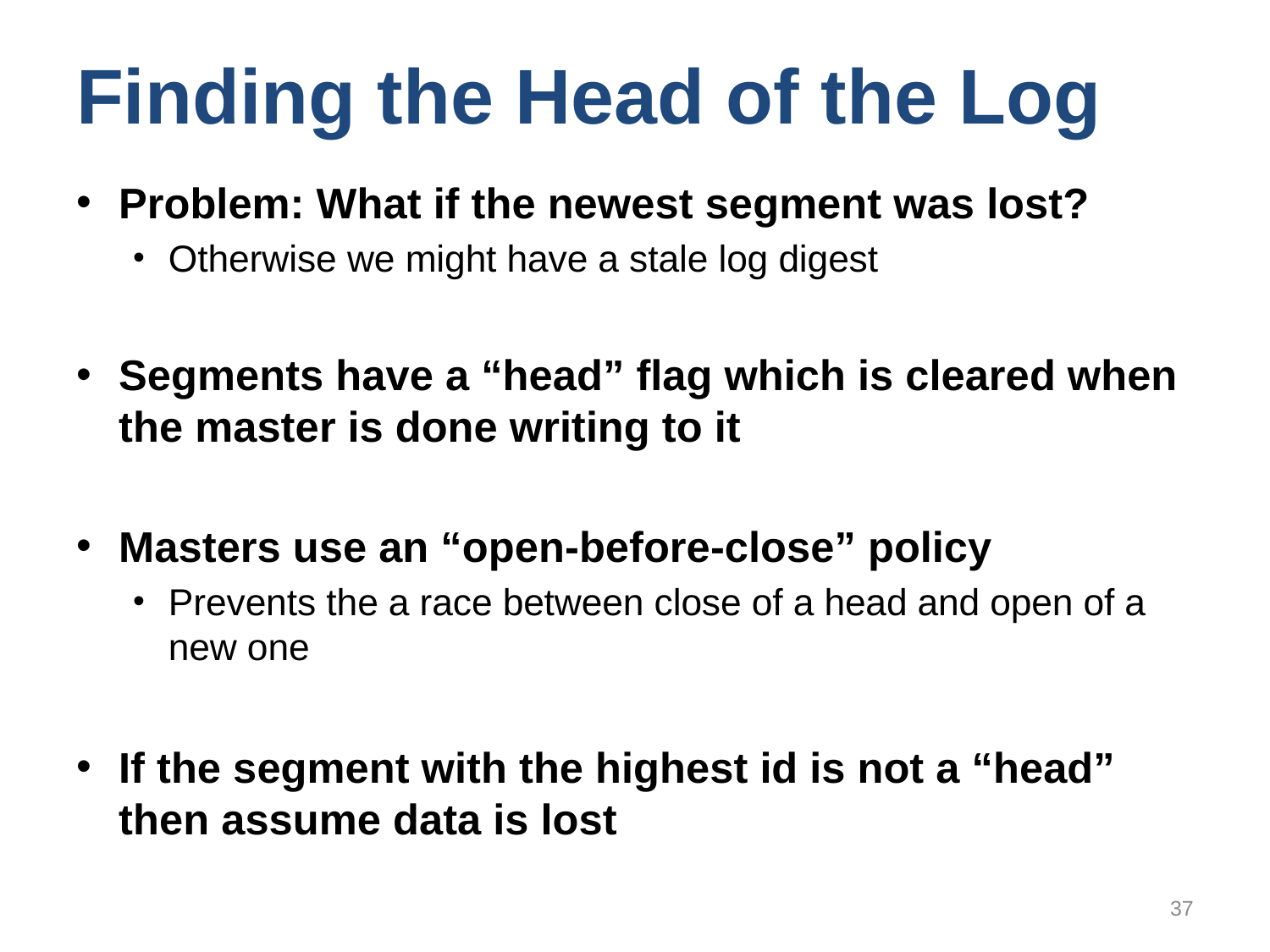

# Finding the Head of the Log
Problem: What if the newest segment was lost?
Otherwise we might have a stale log digest

Segments have a “head” flag which is cleared when the master is done writing to it

Masters use an “open-before-close” policy
Prevents the a race between close of a head and open of a new one

If the segment with the highest id is not a “head” then assume data is lost
37